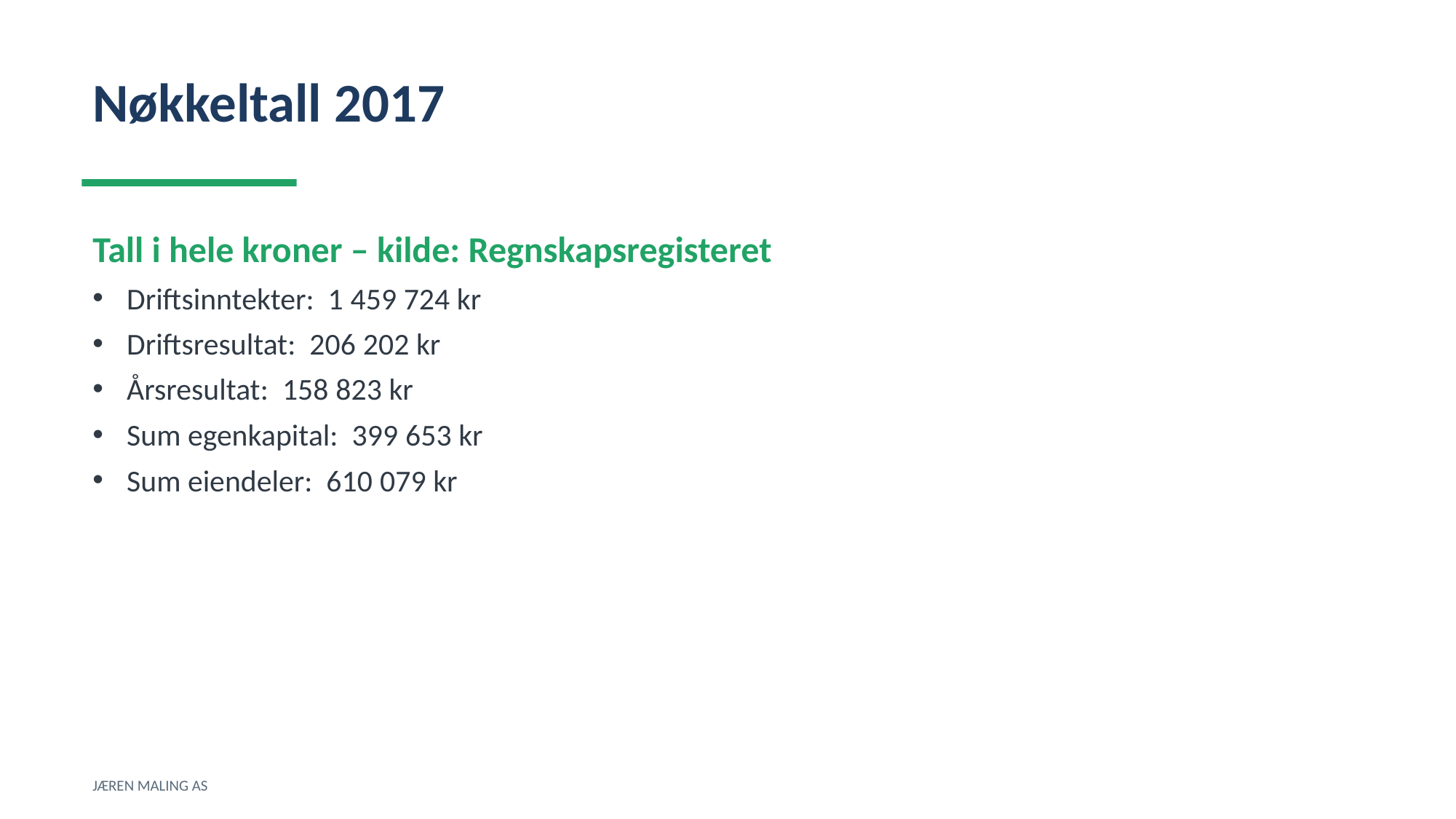

Nøkkeltall 2017

Tall i hele kroner – kilde: Regnskapsregisteret
Driftsinntekter:  1 459 724 kr
Driftsresultat:  206 202 kr
Årsresultat:  158 823 kr
Sum egenkapital:  399 653 kr
Sum eiendeler:  610 079 kr
JÆREN MALING AS